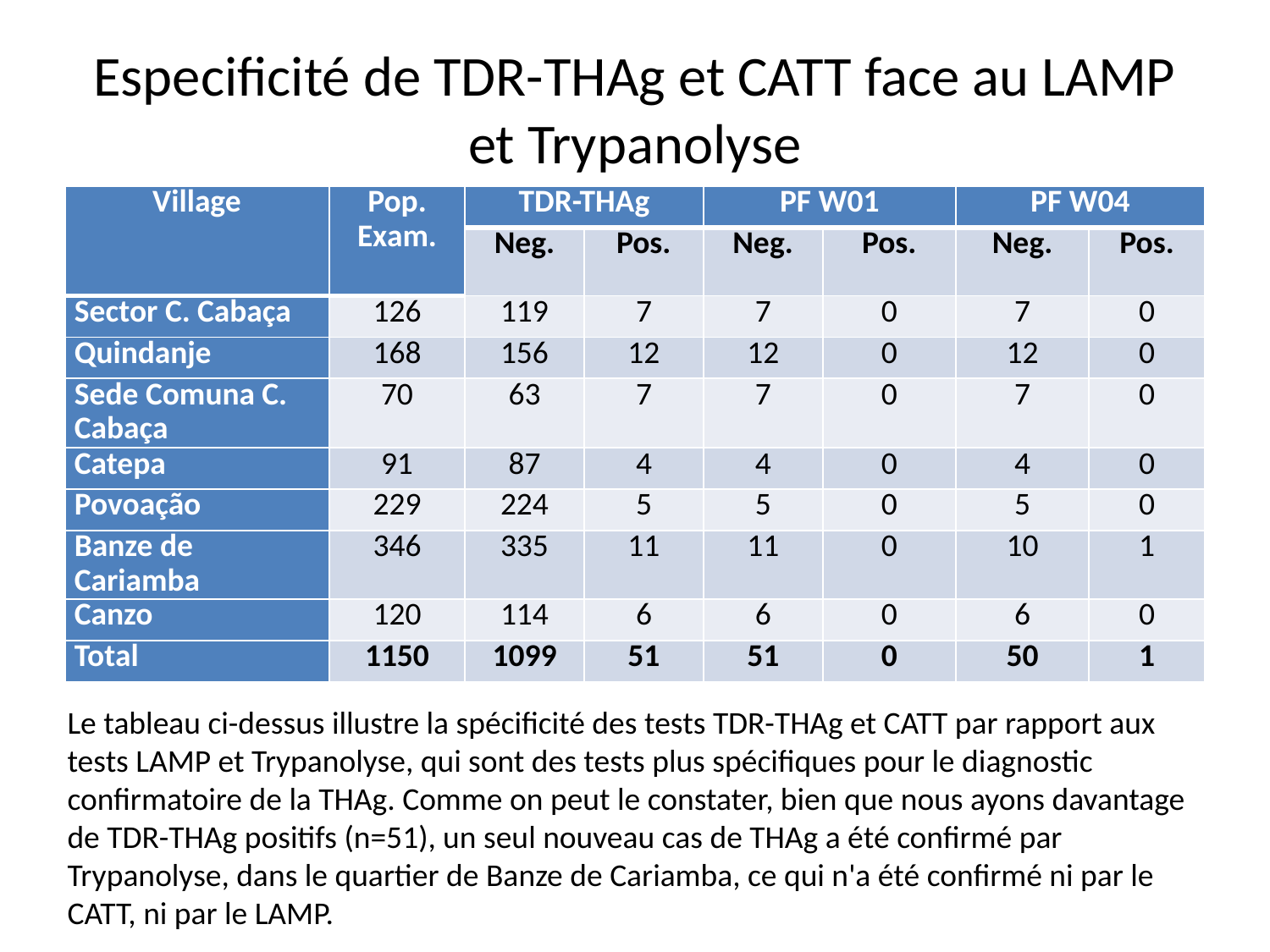

# Especificité de TDR-THAg et CATT face au LAMP et Trypanolyse
| Village | Pop. Exam. | TDR-THAg |  | PF W01 |  | PF W04 |  |
| --- | --- | --- | --- | --- | --- | --- | --- |
|  |  | Neg. | Pos. | Neg. | Pos. | Neg. | Pos. |
| Sector C. Cabaça | 126 | 119 | 7 | 7 | 0 | 7 | 0 |
| Quindanje | 168 | 156 | 12 | 12 | 0 | 12 | 0 |
| Sede Comuna C. Cabaça | 70 | 63 | 7 | 7 | 0 | 7 | 0 |
| Catepa | 91 | 87 | 4 | 4 | 0 | 4 | 0 |
| Povoação | 229 | 224 | 5 | 5 | 0 | 5 | 0 |
| Banze de Cariamba | 346 | 335 | 11 | 11 | 0 | 10 | 1 |
| Canzo | 120 | 114 | 6 | 6 | 0 | 6 | 0 |
| Total | 1150 | 1099 | 51 | 51 | 0 | 50 | 1 |
Le tableau ci-dessus illustre la spécificité des tests TDR-THAg et CATT par rapport aux tests LAMP et Trypanolyse, qui sont des tests plus spécifiques pour le diagnostic confirmatoire de la THAg. Comme on peut le constater, bien que nous ayons davantage de TDR-THAg positifs (n=51), un seul nouveau cas de THAg a été confirmé par Trypanolyse, dans le quartier de Banze de Cariamba, ce qui n'a été confirmé ni par le CATT, ni par le LAMP.